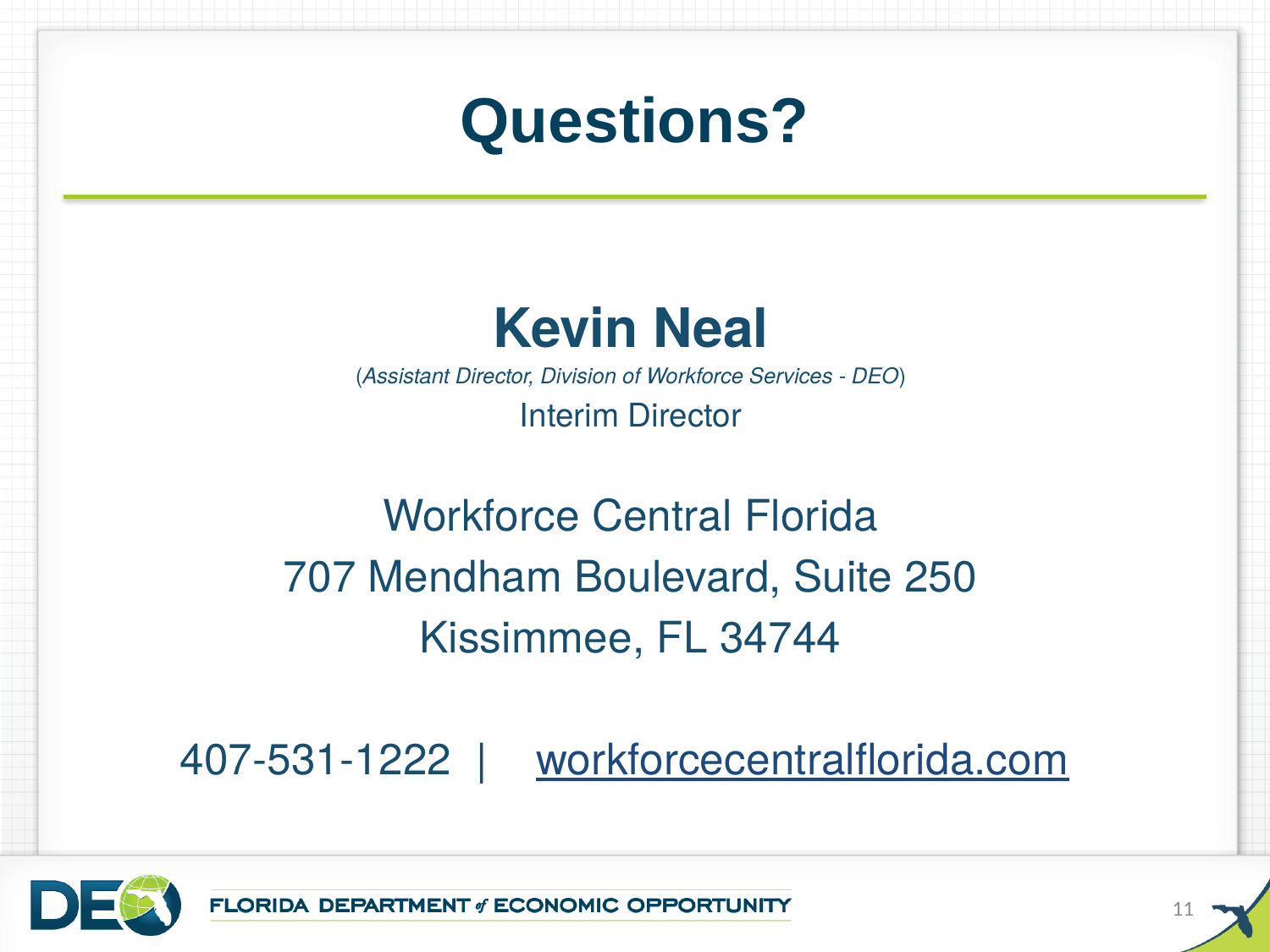

# Questions?
Kevin Neal
(Assistant Director, Division of Workforce Services - DEO)
Interim Director

Workforce Central Florida
707 Mendham Boulevard, Suite 250
Kissimmee, FL 34744

407-531-1222  |    workforcecentralflorida.com

11